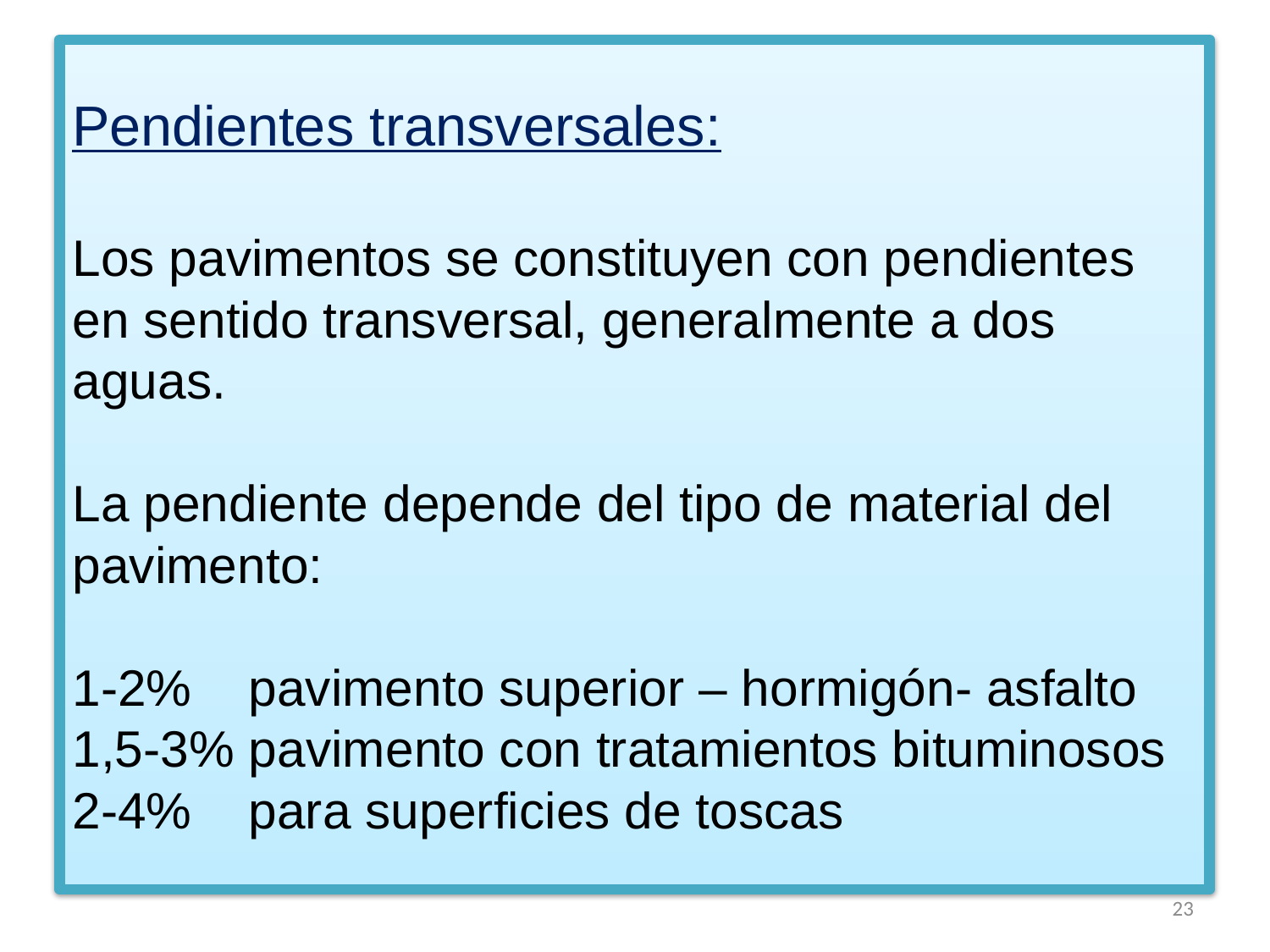

# Pendientes transversales: Los pavimentos se constituyen con pendientes en sentido transversal, generalmente a dos aguas. La pendiente depende del tipo de material del pavimento: 1-2%    pavimento superior – hormigón- asfalto 1,5-3% pavimento con tratamientos bituminosos 2-4%    para superficies de toscas
23